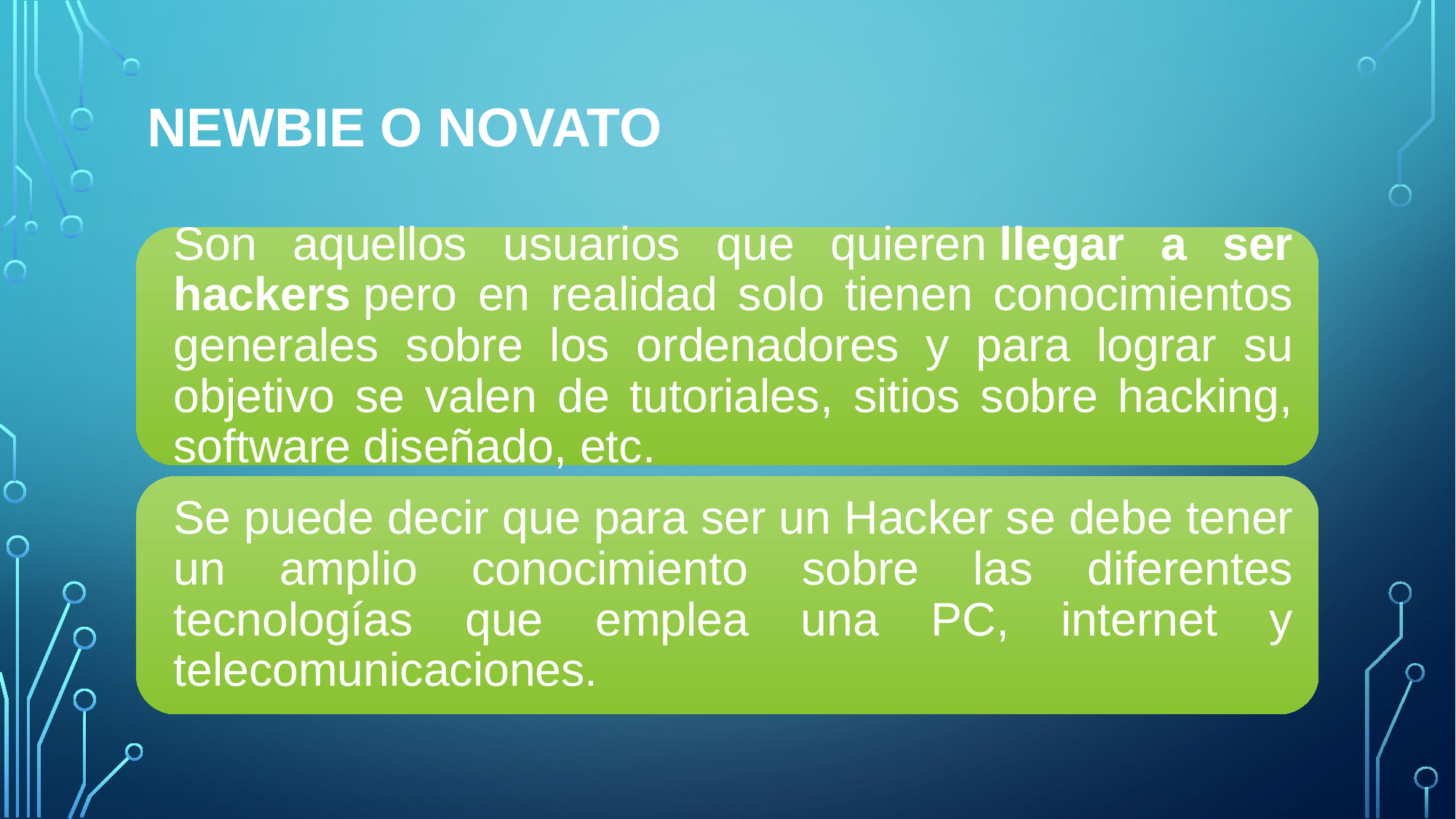

# Newbie o Novato
Son aquellos usuarios que quieren llegar a ser hackers pero en realidad solo tienen conocimientos generales sobre los ordenadores y para lograr su objetivo se valen de tutoriales, sitios sobre hacking, software diseñado, etc.
Se puede decir que para ser un Hacker se debe tener un amplio conocimiento sobre las diferentes tecnologías que emplea una PC, internet y telecomunicaciones.